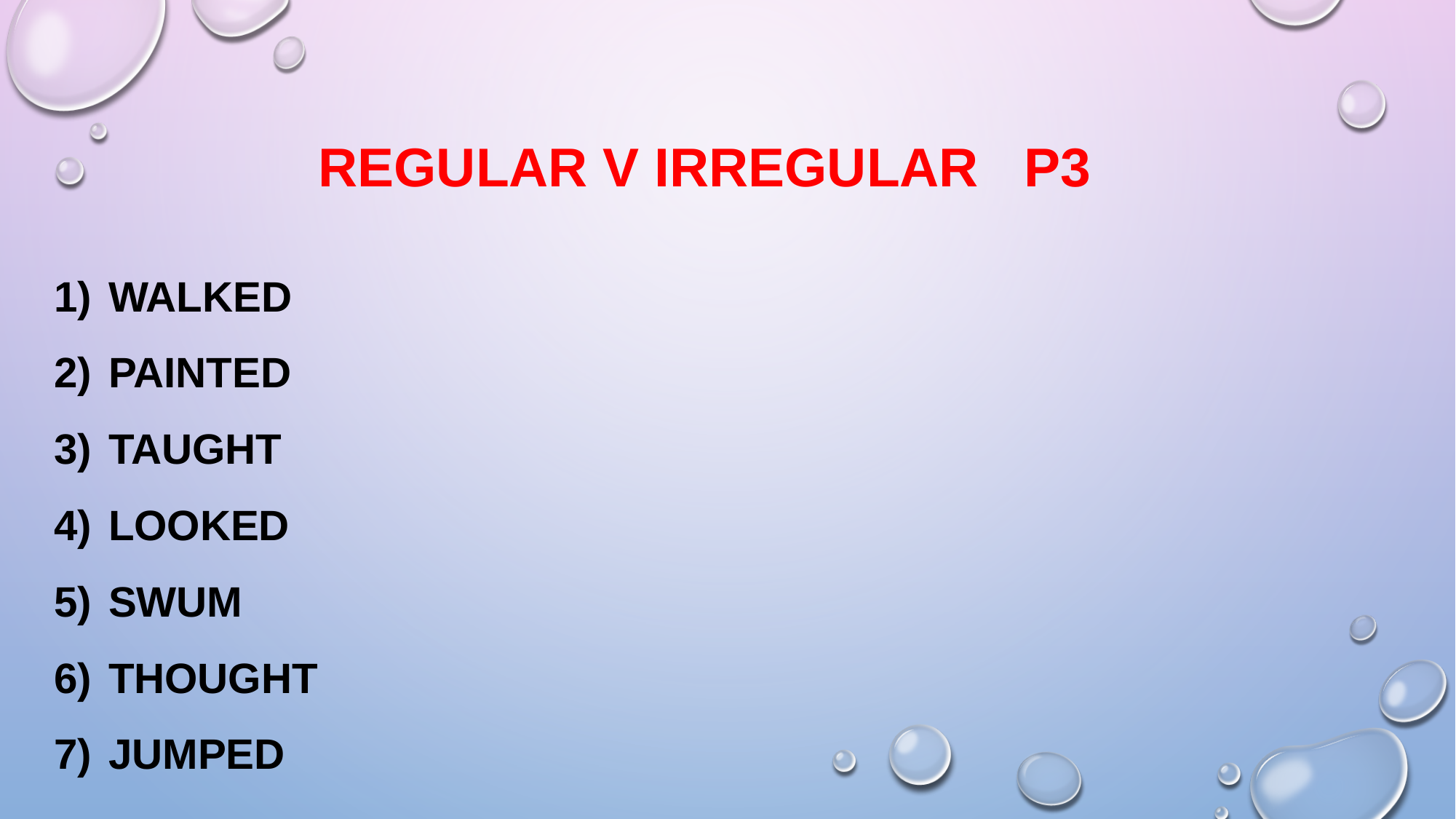

# REGULAR v Irregular   P3
Walked
Painted
Taught
Looked
Swum
Thought
Jumped